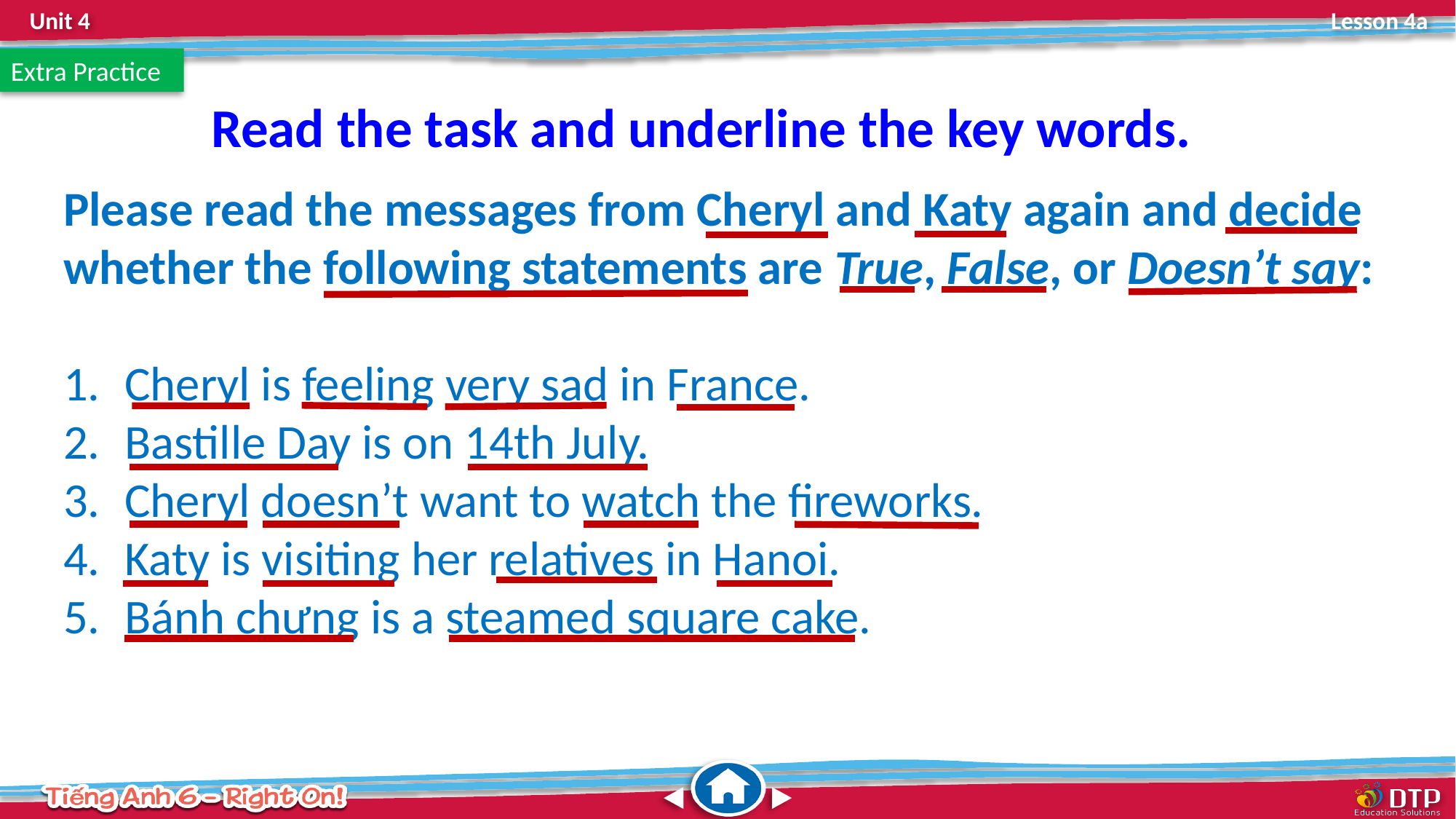

Extra Practice
Read the task and underline the key words.
Please read the messages from Cheryl and Katy again and decide whether the following statements are True, False, or Doesn’t say:

Cheryl is feeling very sad in France.
Bastille Day is on 14th July.
Cheryl doesn’t want to watch the fireworks.
Katy is visiting her relatives in Hanoi.
Bánh chưng is a steamed square cake.